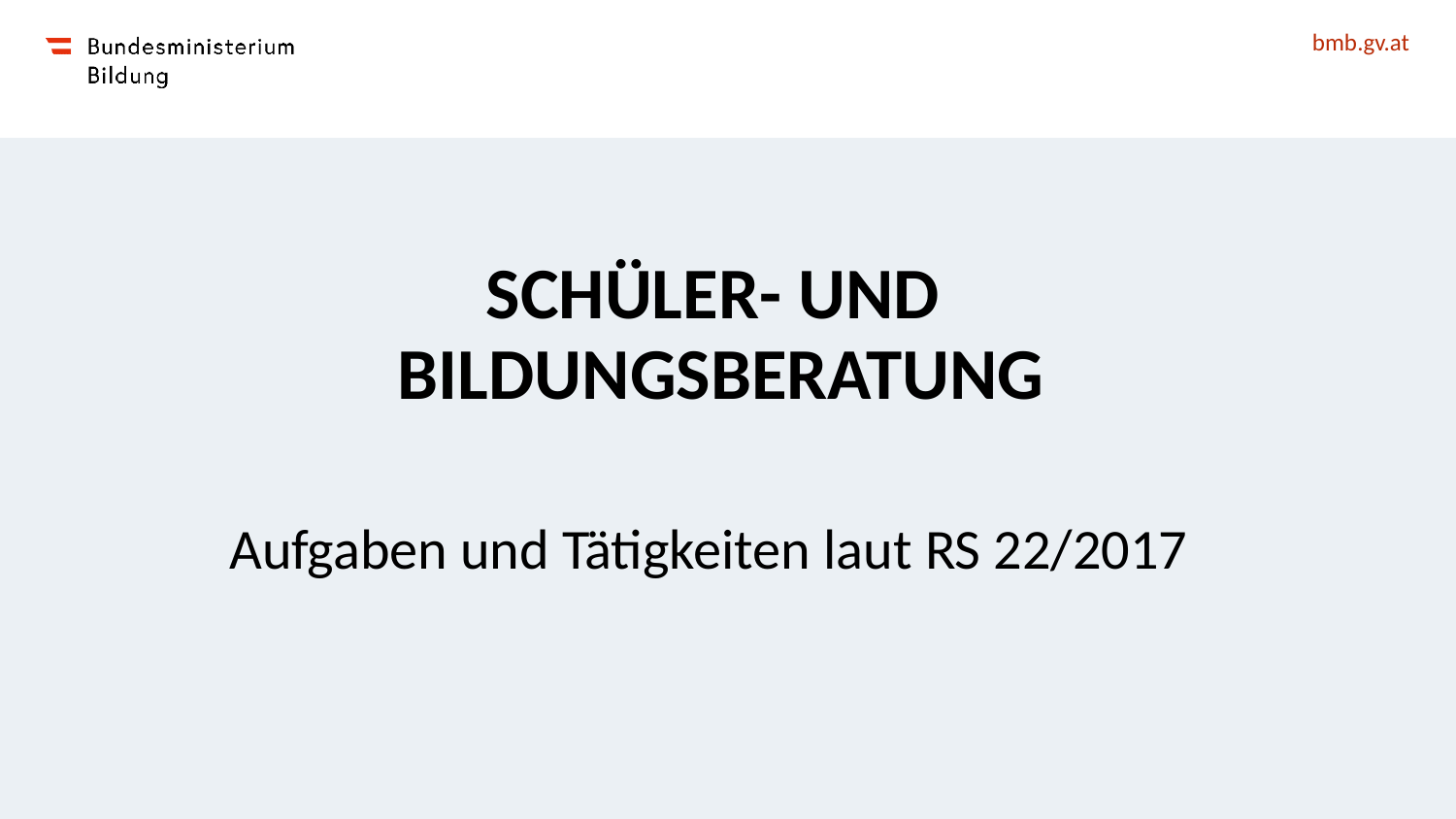

# SCHÜLER- UND BILDUNGSBERATUNG
Aufgaben und Tätigkeiten laut RS 22/2017